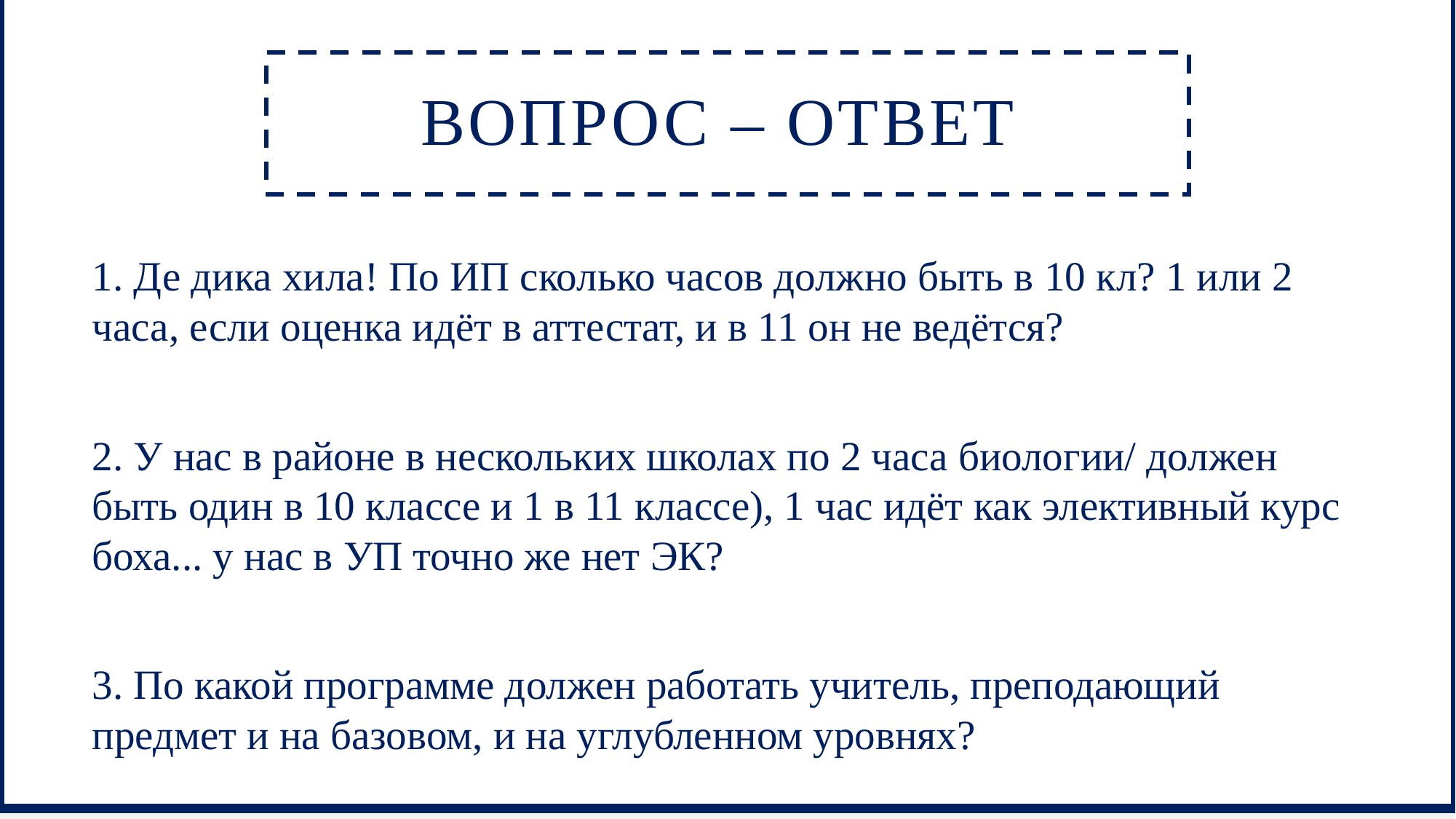

# Вопрос – ответ
1. Де дика хила! По ИП сколько часов должно быть в 10 кл? 1 или 2 часа, если оценка идёт в аттестат, и в 11 он не ведётся?

2. У нас в районе в нескольких школах по 2 часа биологии/ должен быть один в 10 классе и 1 в 11 классе), 1 час идёт как элективный курс боха... у нас в УП точно же нет ЭК?

3. По какой программе должен работать учитель, преподающий предмет и на базовом, и на углубленном уровнях?